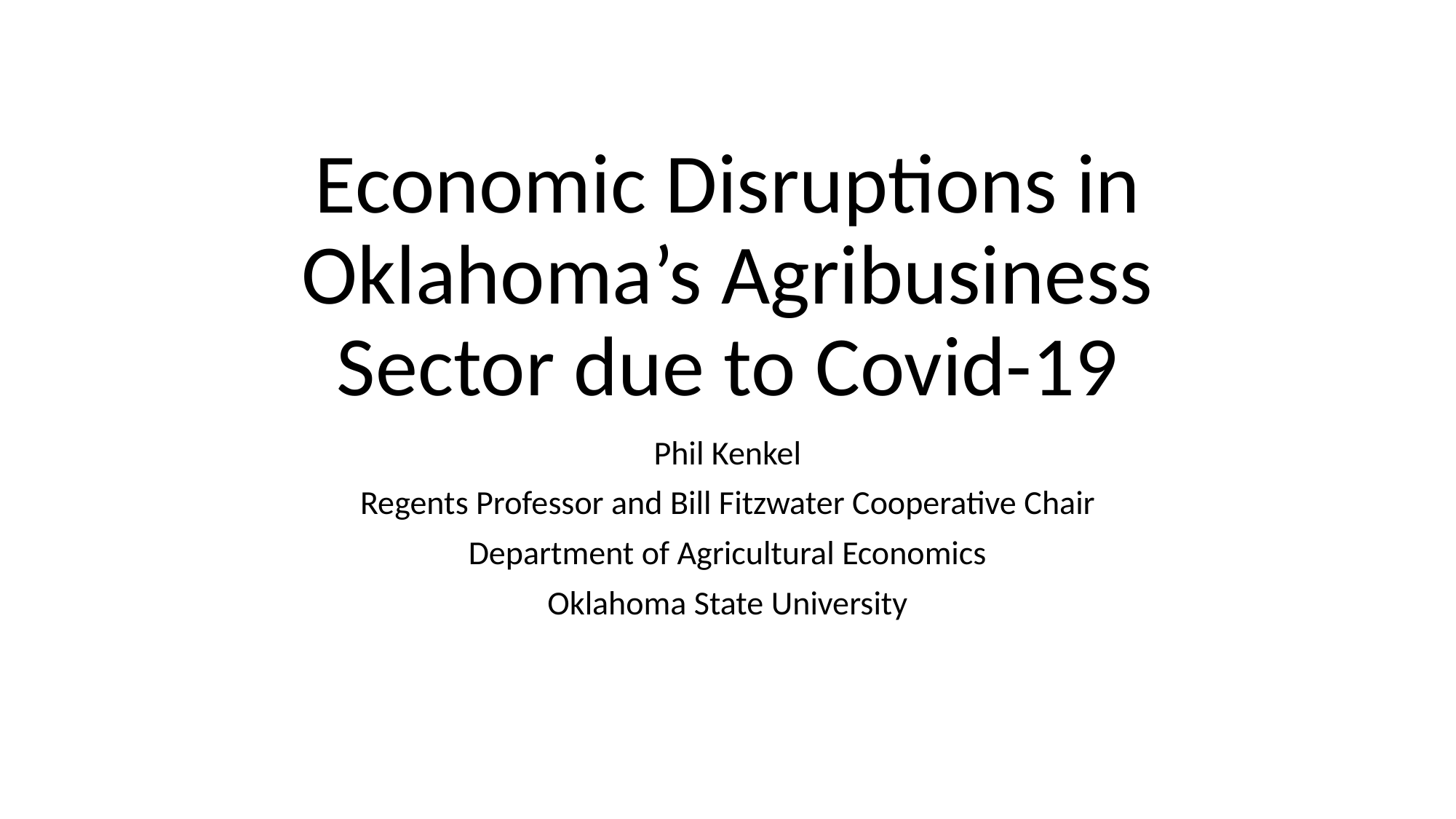

# Economic Disruptions in Oklahoma’s Agribusiness Sector due to Covid-19
Phil Kenkel
Regents Professor and Bill Fitzwater Cooperative Chair
Department of Agricultural Economics
Oklahoma State University